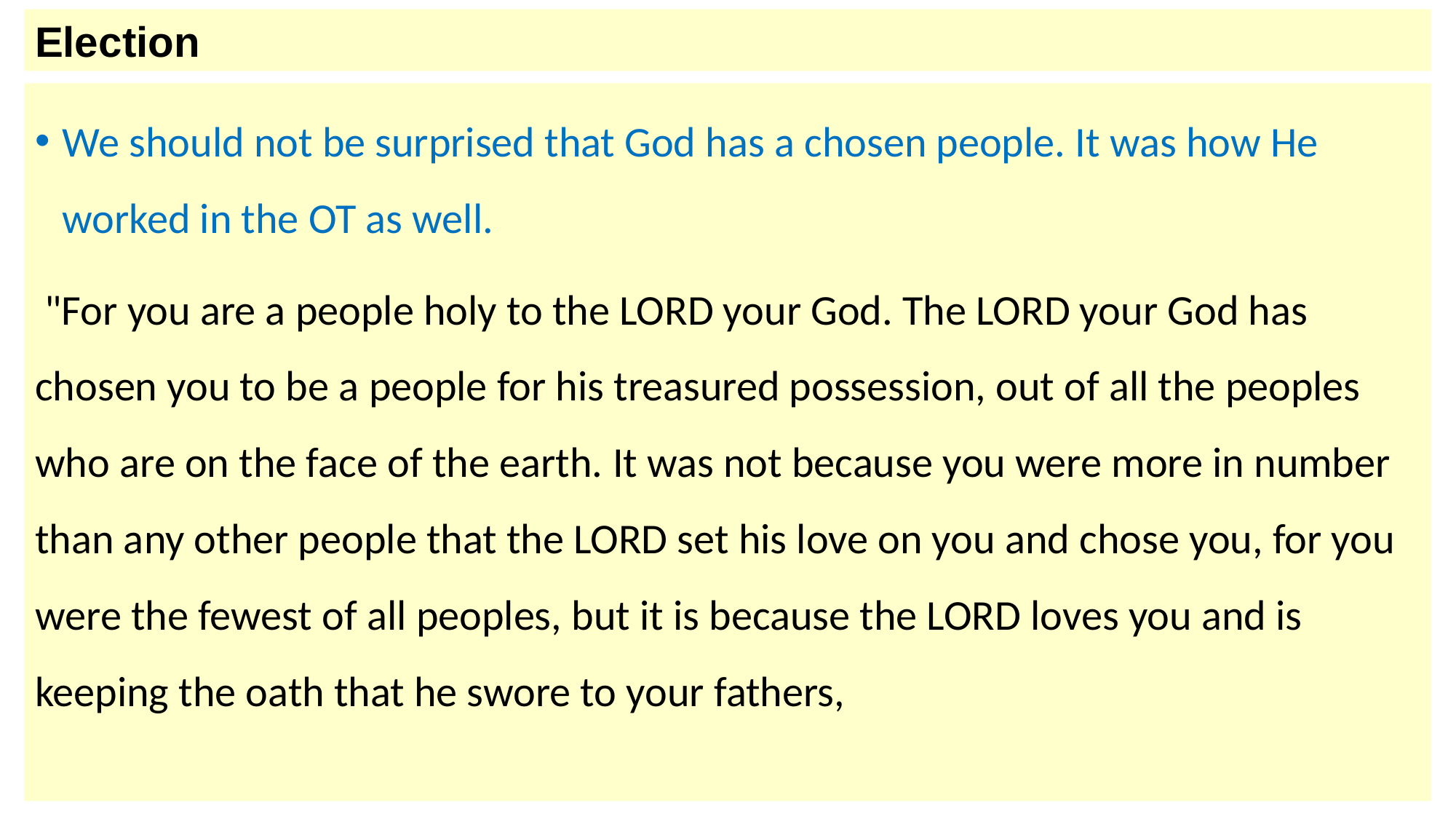

Election
We should not be surprised that God has a chosen people. It was how He worked in the OT as well.
 "For you are a people holy to the LORD your God. The LORD your God has chosen you to be a people for his treasured possession, out of all the peoples who are on the face of the earth. It was not because you were more in number than any other people that the LORD set his love on you and chose you, for you were the fewest of all peoples, but it is because the LORD loves you and is keeping the oath that he swore to your fathers,